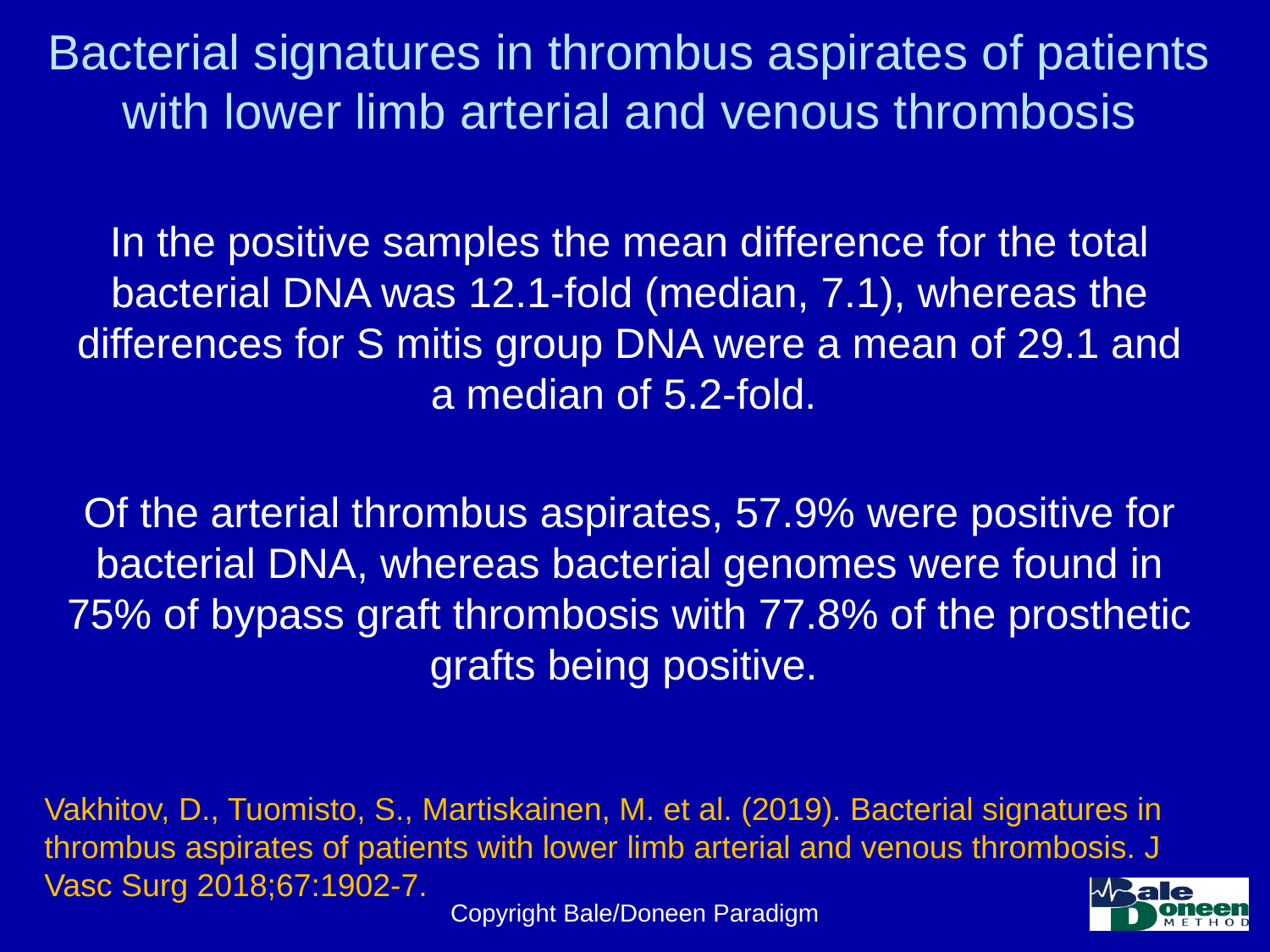

# Bacterial signatures in thrombus aspirates of patients with lower limb arterial and venous thrombosis
In the positive samples the mean difference for the total bacterial DNA was 12.1-fold (median, 7.1), whereas the differences for S mitis group DNA were a mean of 29.1 and a median of 5.2-fold.

Of the arterial thrombus aspirates, 57.9% were positive for bacterial DNA, whereas bacterial genomes were found in 75% of bypass graft thrombosis with 77.8% of the prosthetic grafts being positive.

Vakhitov, D., Tuomisto, S., Martiskainen, M. et al. (2019). Bacterial signatures in thrombus aspirates of patients with lower limb arterial and venous thrombosis. J Vasc Surg 2018;67:1902-7.
Copyright Bale/Doneen Paradigm